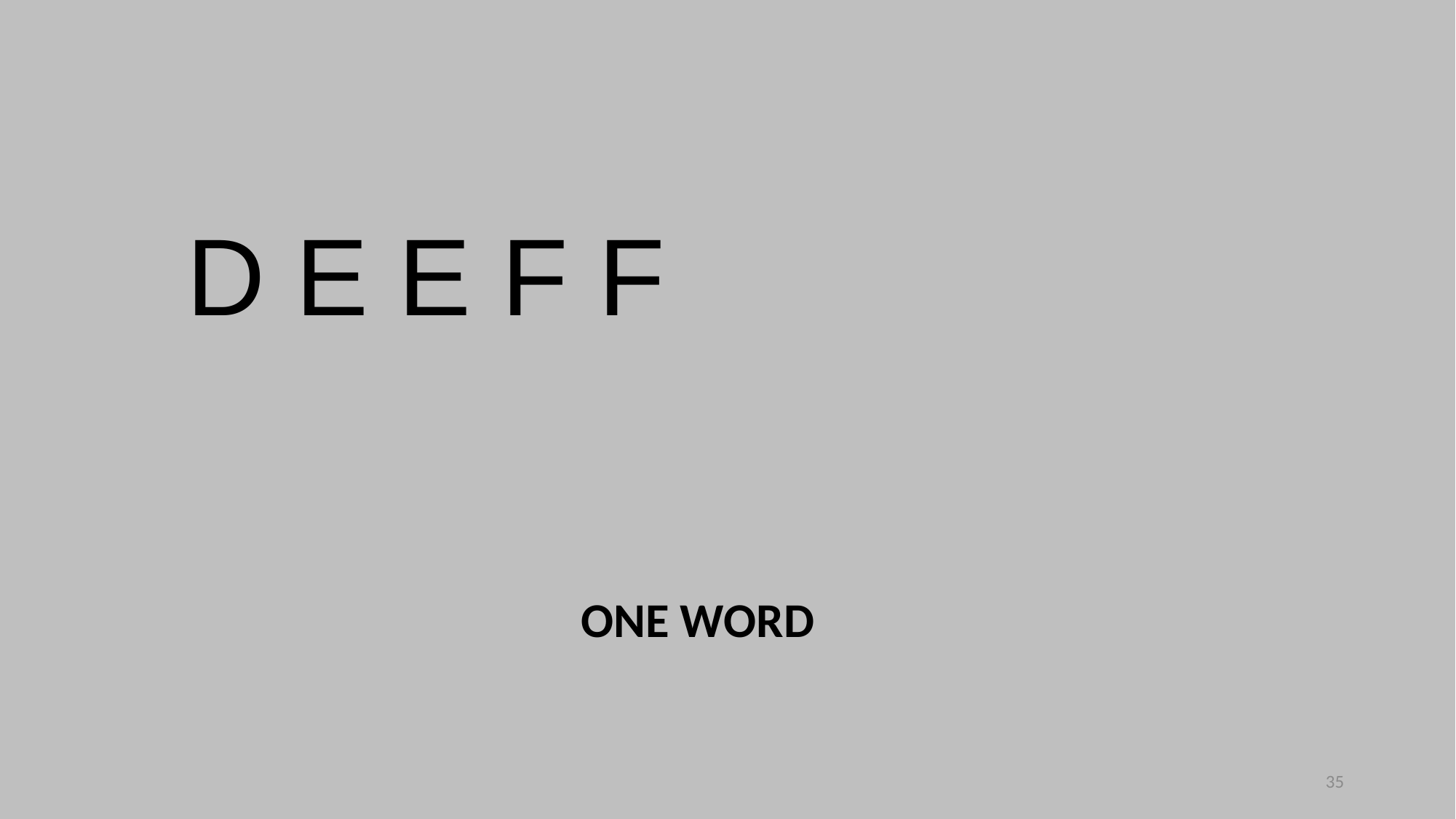

D E E F F
ONE WORD
35